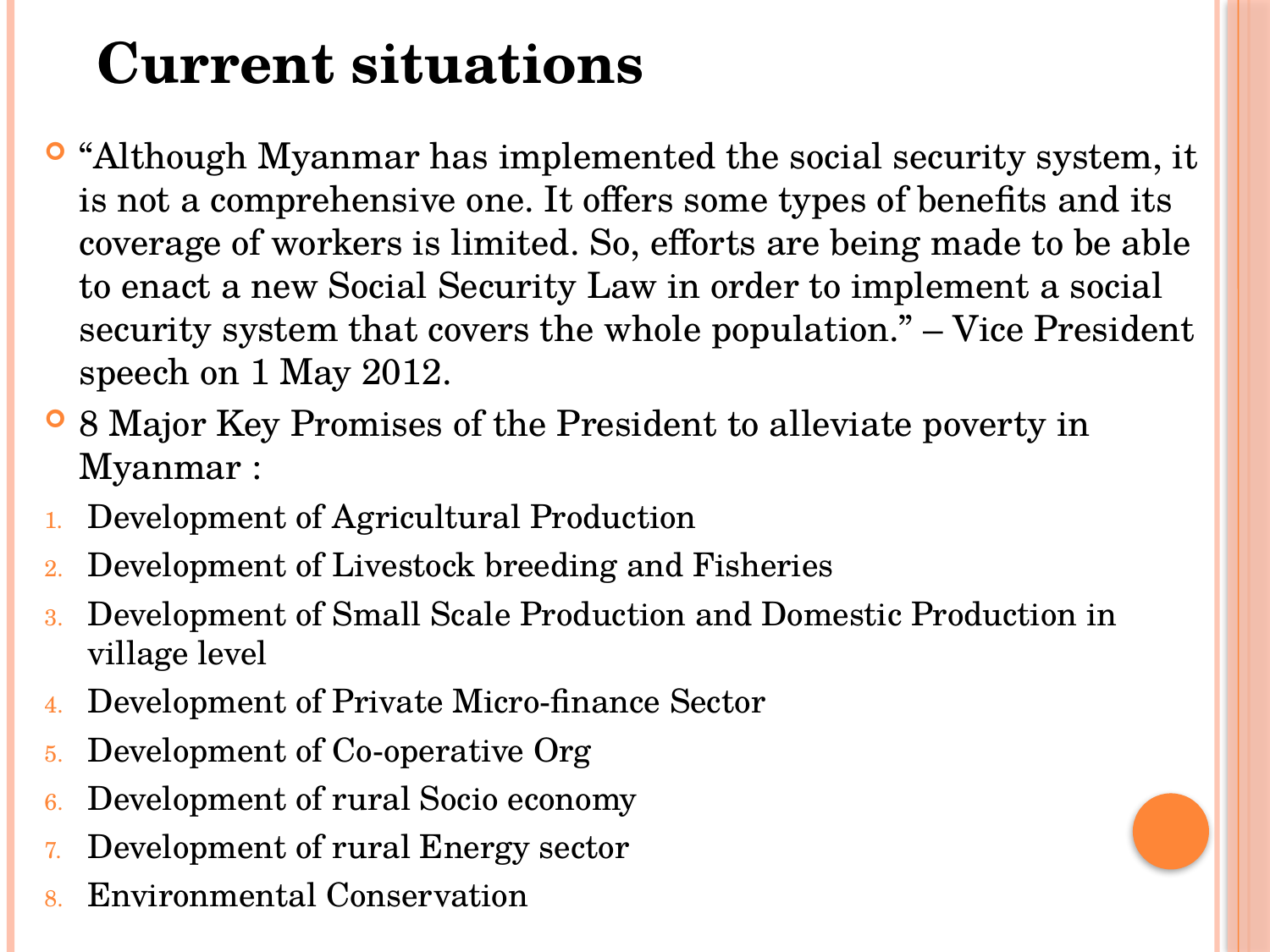

Current situations
“Although Myanmar has implemented the social security system, it is not a comprehensive one. It offers some types of benefits and its coverage of workers is limited. So, efforts are being made to be able to enact a new Social Security Law in order to implement a social security system that covers the whole population.” – Vice President speech on 1 May 2012.
8 Major Key Promises of the President to alleviate poverty in Myanmar :
Development of Agricultural Production
Development of Livestock breeding and Fisheries
Development of Small Scale Production and Domestic Production in village level
Development of Private Micro-finance Sector
Development of Co-operative Org
Development of rural Socio economy
Development of rural Energy sector
Environmental Conservation